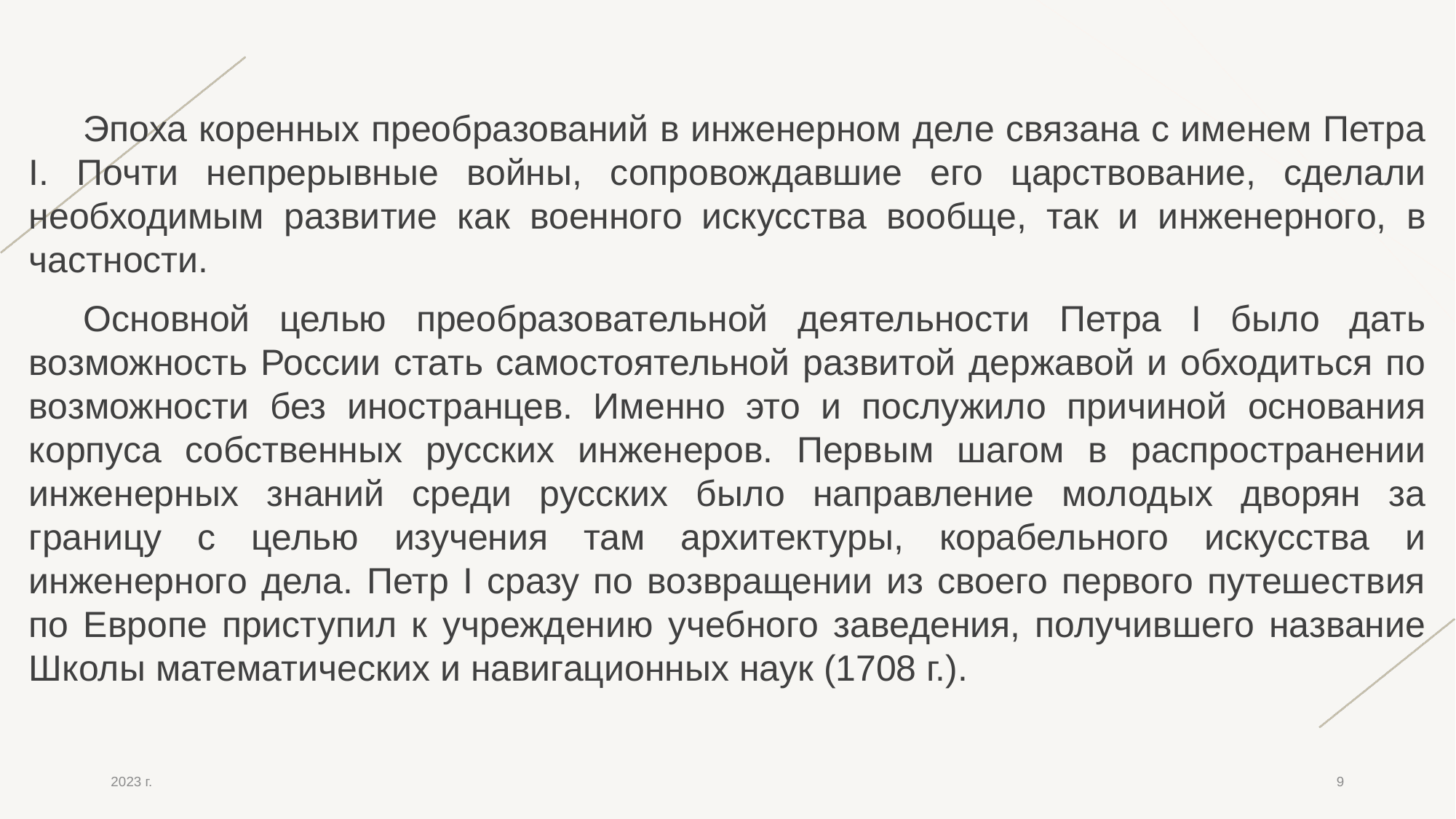

Эпоха коренных преобразований в инженерном деле связана с именем Петра І. Почти непрерывные войны, сопровождавшие его царствование, сделали необходимым развитие как военного искусства вообще, так и инженерного, в частности.
Основной целью преобразовательной деятельности Петра І было дать возможность России стать самостоятельной развитой державой и обходиться по возможности без иностранцев. Именно это и послужило причиной основания корпуса собственных русских инженеров. Первым шагом в распространении инженерных знаний среди русских было направление молодых дворян за границу с целью изучения там архитектуры, корабельного искусства и инженерного дела. Петр І сразу по возвращении из своего первого путешествия по Европе приступил к учреждению учебного заведения, получившего название Школы математических и навигационных наук (1708 г.).
2023 г.
9